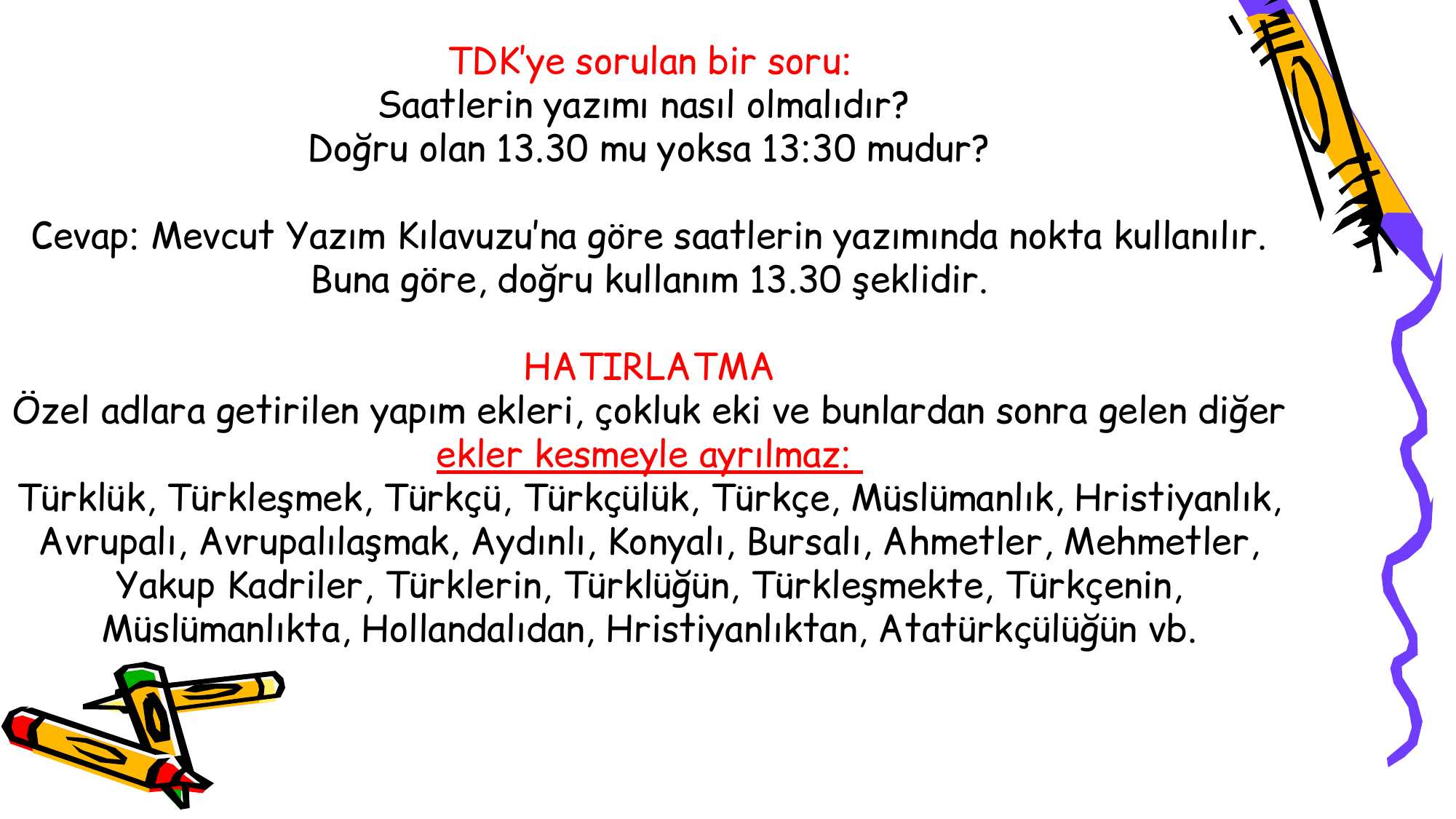

TDK’ye sorulan bir soru:
Saatlerin yazımı nasıl olmalıdır?
Doğru olan 13.30 mu yoksa 13:30 mudur?

Cevap: Mevcut Yazım Kılavuzu’na göre saatlerin yazımında nokta kullanılır. Buna göre, doğru kullanım 13.30 şeklidir.

HATIRLATMA
Özel adlara getirilen yapım ekleri, çokluk eki ve bunlardan sonra gelen diğer ekler kesmeyle ayrılmaz:
Türklük, Türkleşmek, Türkçü, Türkçülük, Türkçe, Müslümanlık, Hristiyanlık, Avrupalı, Avrupalılaşmak, Aydınlı, Konyalı, Bursalı, Ahmetler, Mehmetler, Yakup Kadriler, Türklerin, Türklüğün, Türkleşmekte, Türkçenin, Müslümanlıkta, Hollandalıdan, Hristiyanlıktan, Atatürkçülüğün vb.